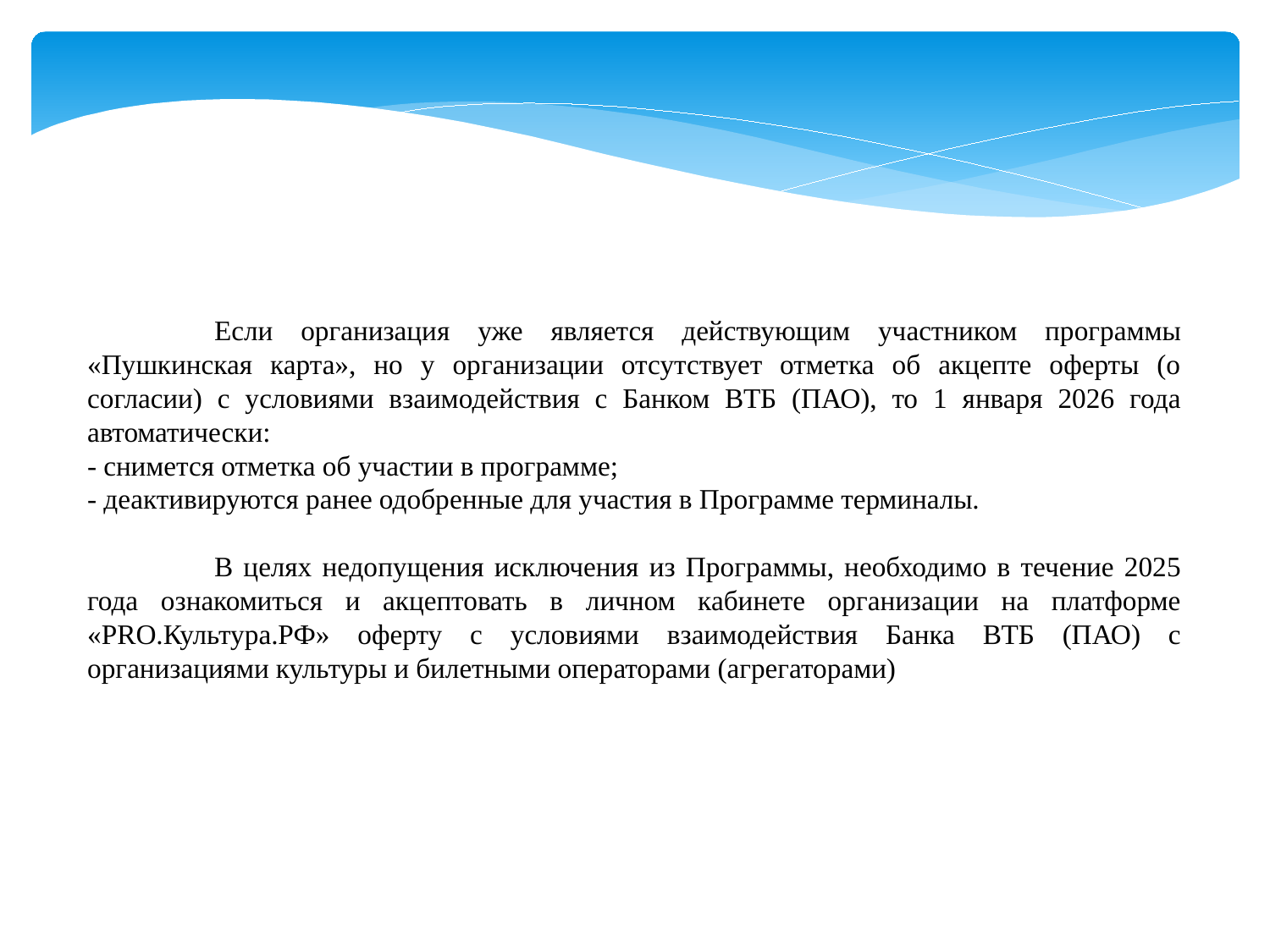

Если организация уже является действующим участником программы «Пушкинская карта», но у организации отсутствует отметка об акцепте оферты (о согласии) с условиями взаимодействия с Банком ВТБ (ПАО), то 1 января 2026 года автоматически:
- снимется отметка об участии в программе;
- деактивируются ранее одобренные для участия в Программе терминалы.

	В целях недопущения исключения из Программы, необходимо в течение 2025 года ознакомиться и акцептовать в личном кабинете организации на платформе «PRO.Культура.РФ» оферту с условиями взаимодействия Банка ВТБ (ПАО) с организациями культуры и билетными операторами (агрегаторами)